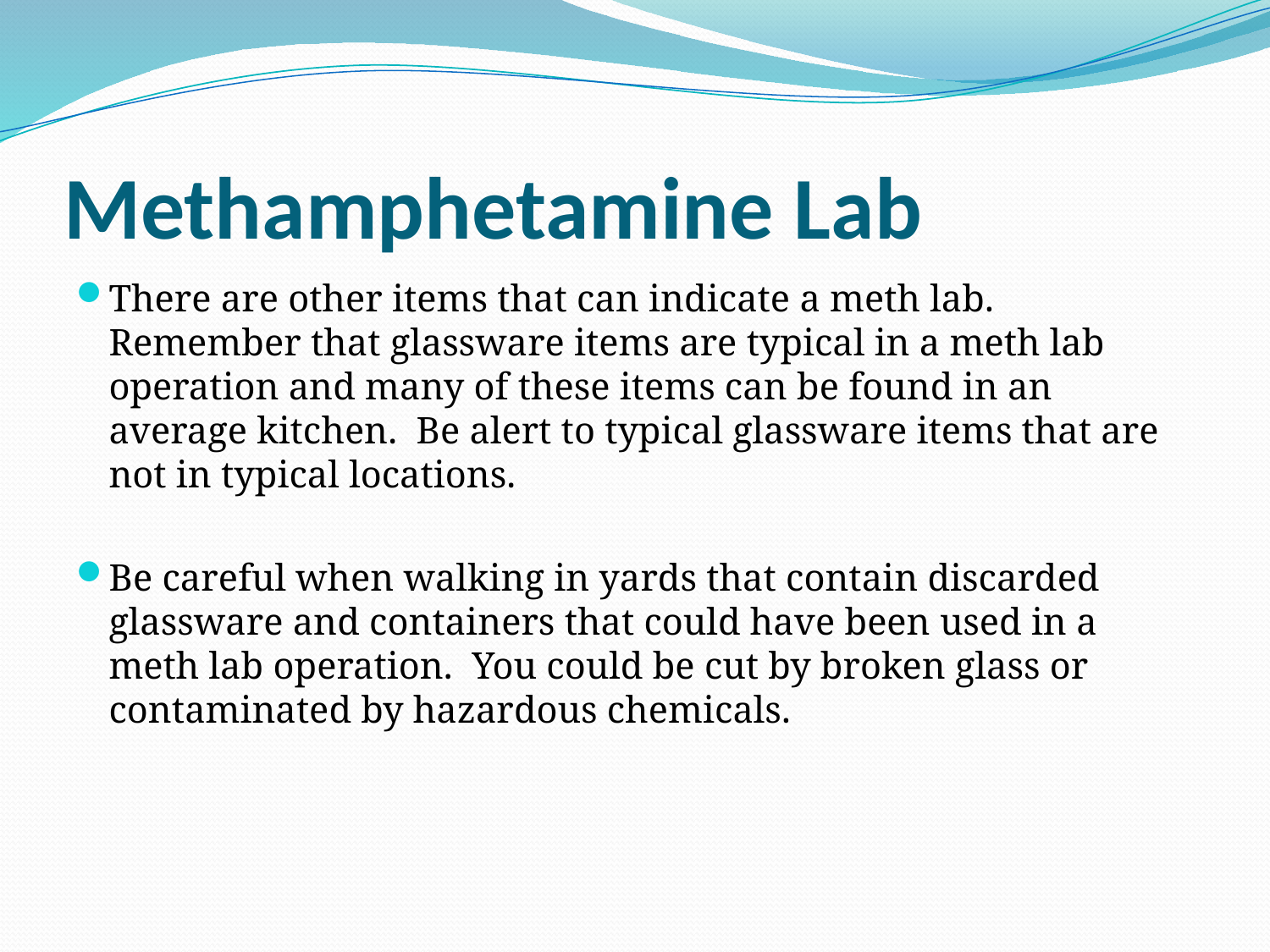

# Methamphetamine Lab
There are other items that can indicate a meth lab.  Remember that glassware items are typical in a meth lab operation and many of these items can be found in an average kitchen.  Be alert to typical glassware items that are not in typical locations.

Be careful when walking in yards that contain discarded glassware and containers that could have been used in a meth lab operation.  You could be cut by broken glass or contaminated by hazardous chemicals.